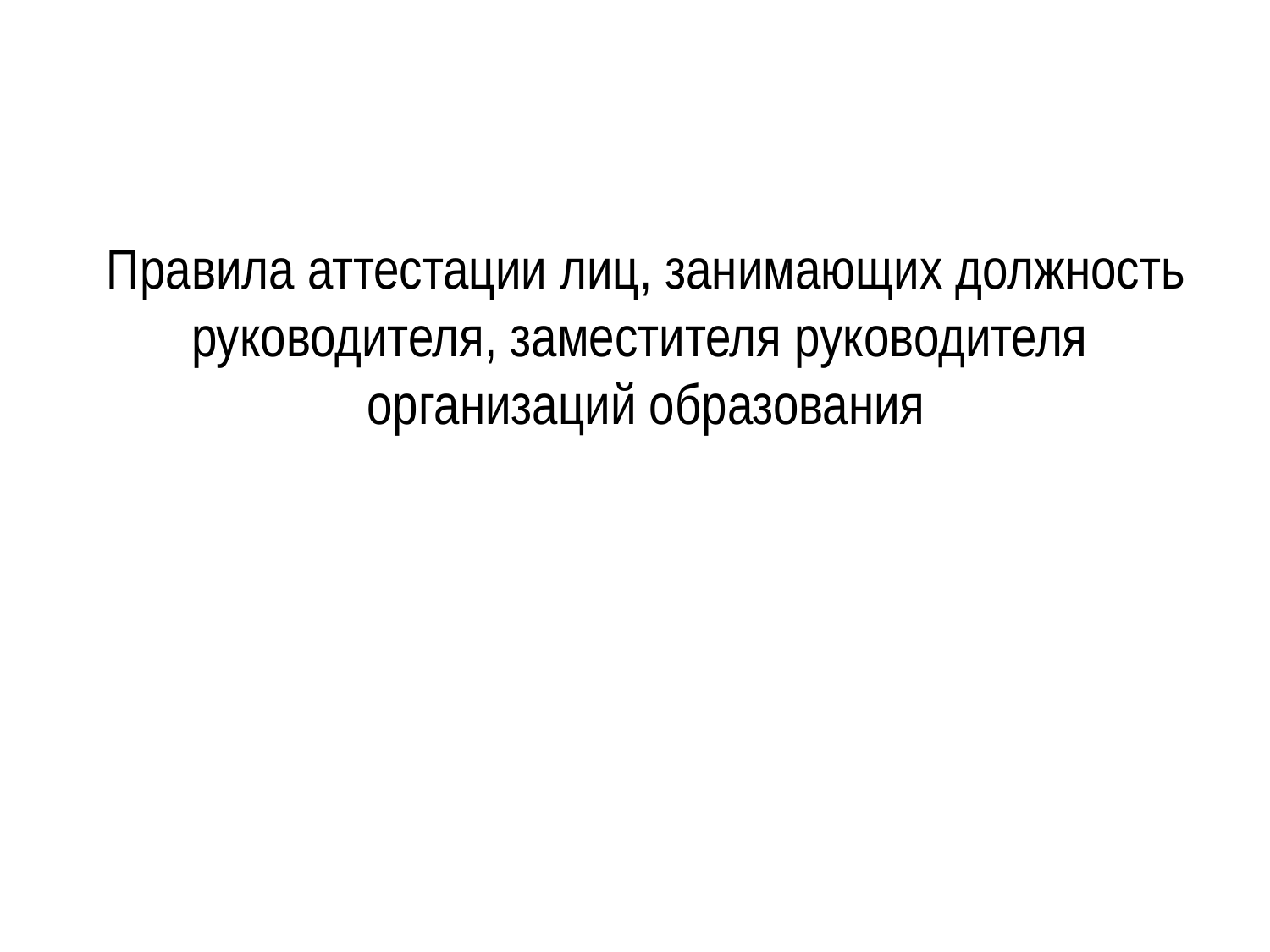

Правила аттестации лиц, занимающих должность руководителя, заместителя руководителя  организаций образования